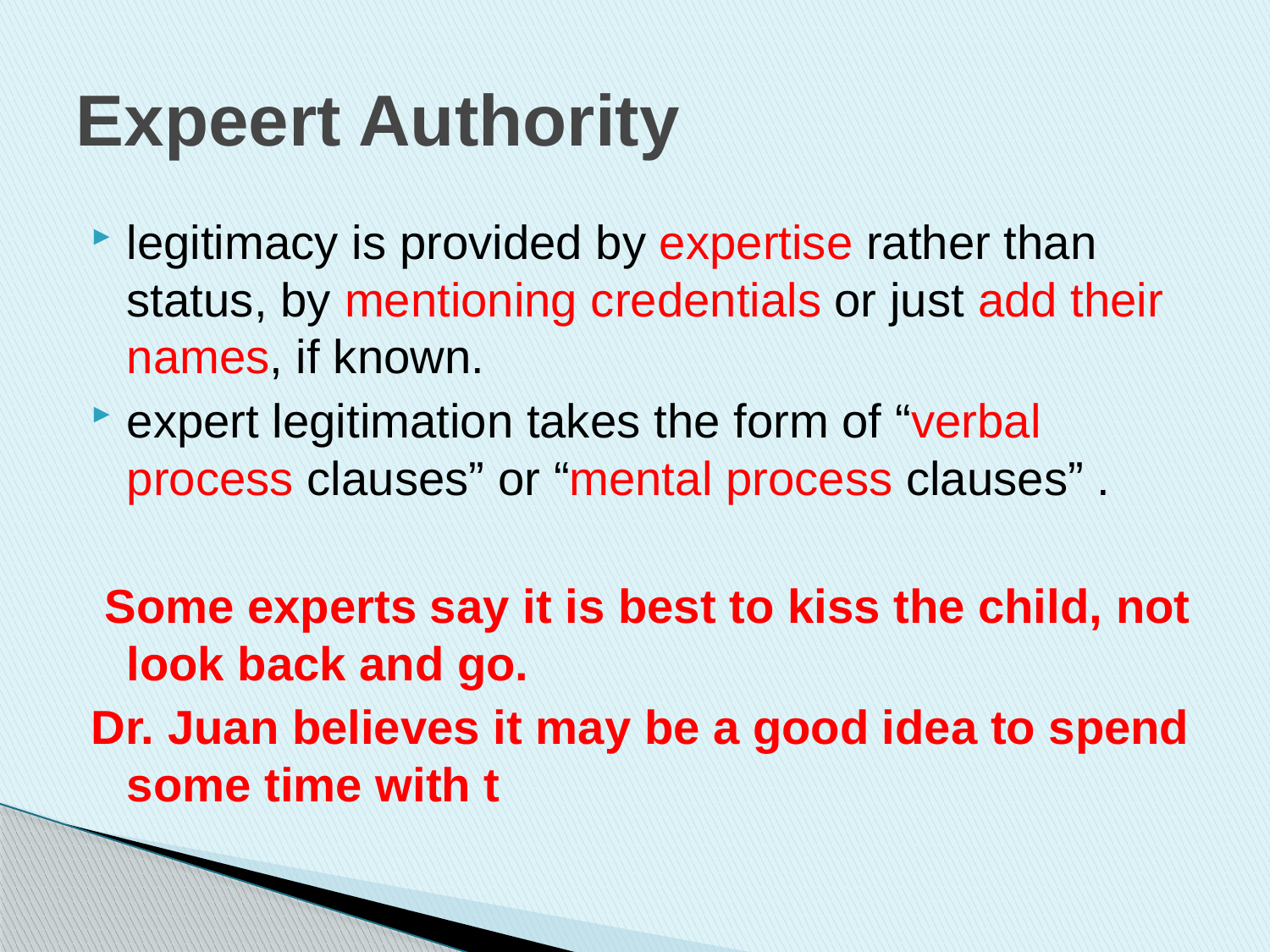

# Expeert Authority
legitimacy is provided by expertise rather than status, by mentioning credentials or just add their names, if known.
expert legitimation takes the form of “verbal process clauses” or “mental process clauses” .

 Some experts say it is best to kiss the child, not look back and go.
Dr. Juan believes it may be a good idea to spend some time with t